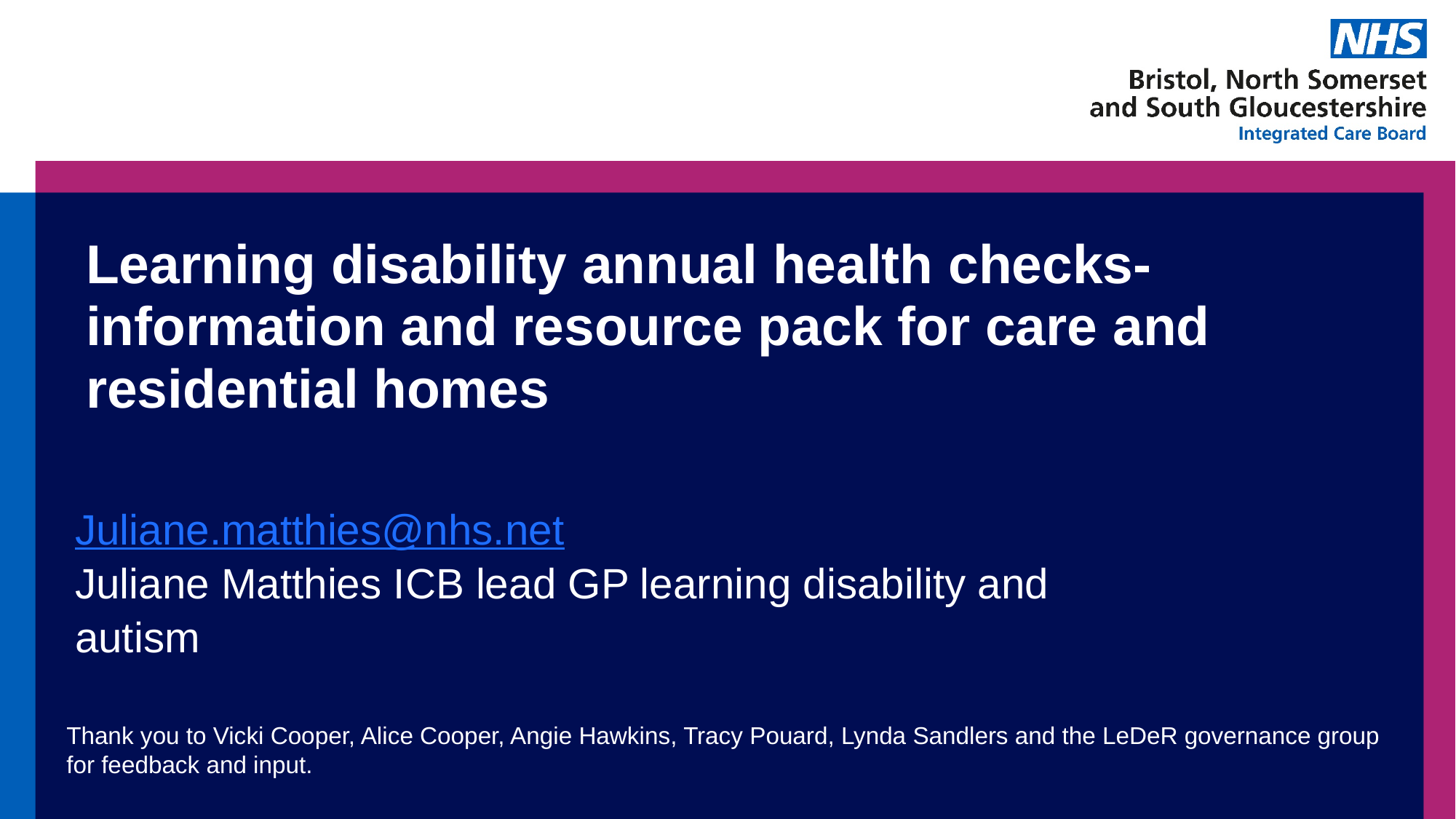

# Learning disability annual health checks- information and resource pack for care and residential homes
Juliane.matthies@nhs.net
Juliane Matthies ICB lead GP learning disability and autism
Thank you to Vicki Cooper, Alice Cooper, Angie Hawkins, Tracy Pouard, Lynda Sandlers and the LeDeR governance group for feedback and input.